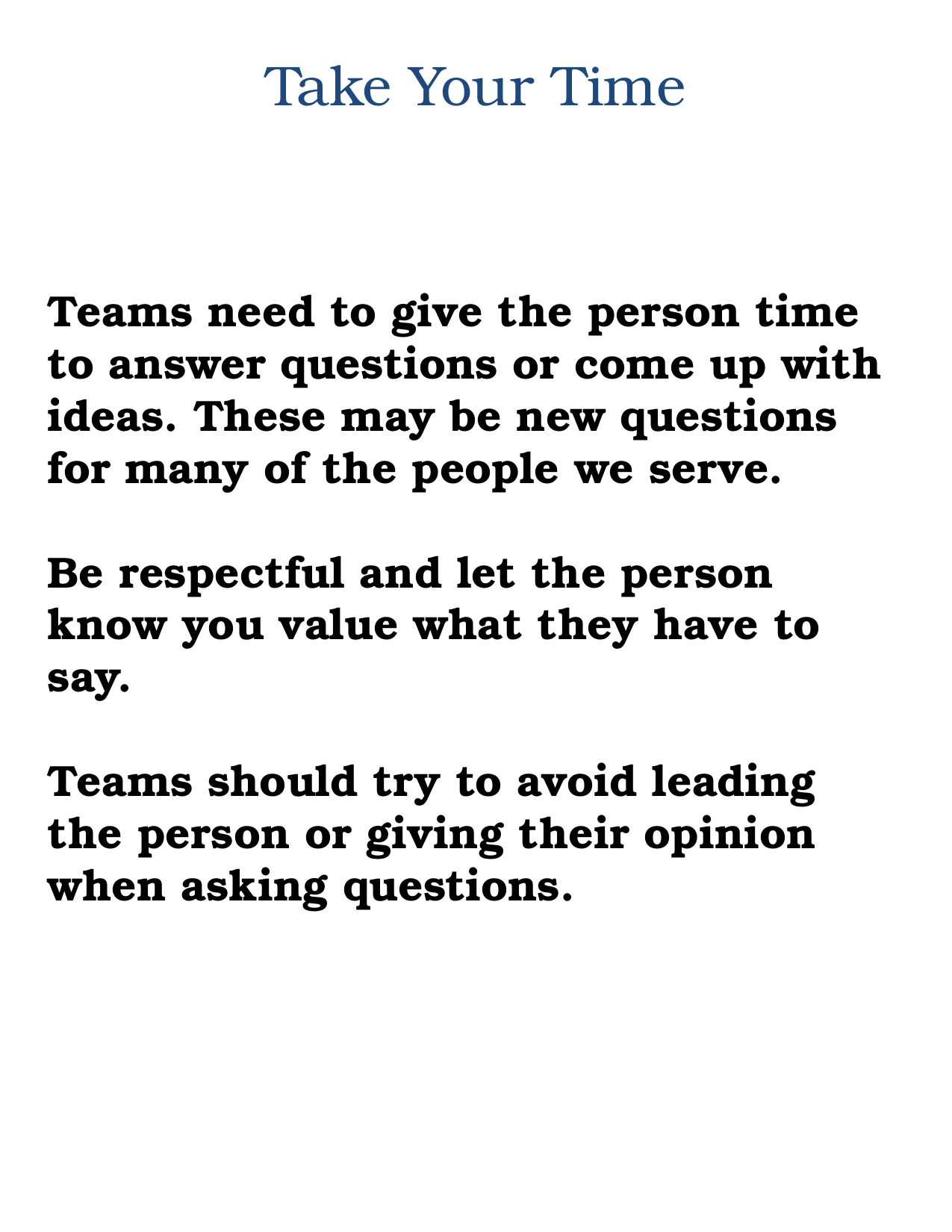

# Take Your Time
Teams need to give the person time to answer questions or come up with ideas. These may be new questions for many of the people we serve.

Be respectful and let the person know you value what they have to say.

Teams should try to avoid leading the person or giving their opinion when asking questions.